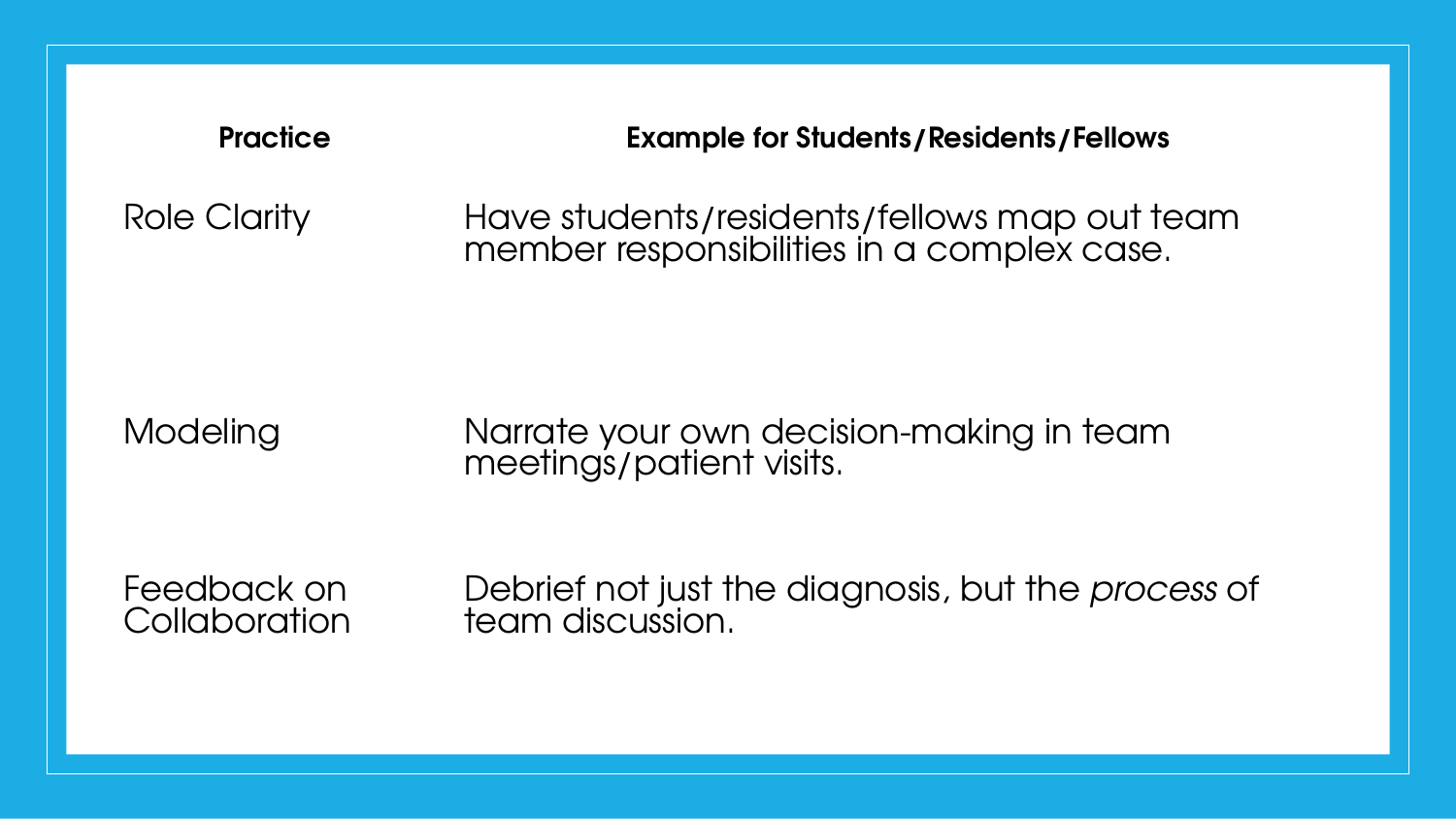

| Practice | Example for Students/Residents/Fellows |
| --- | --- |
| Role Clarity | Have students/residents/fellows map out team member responsibilities in a complex case. |
| Modeling | Narrate your own decision-making in team meetings/patient visits. |
| Feedback on Collaboration | Debrief not just the diagnosis, but the process of team discussion. |